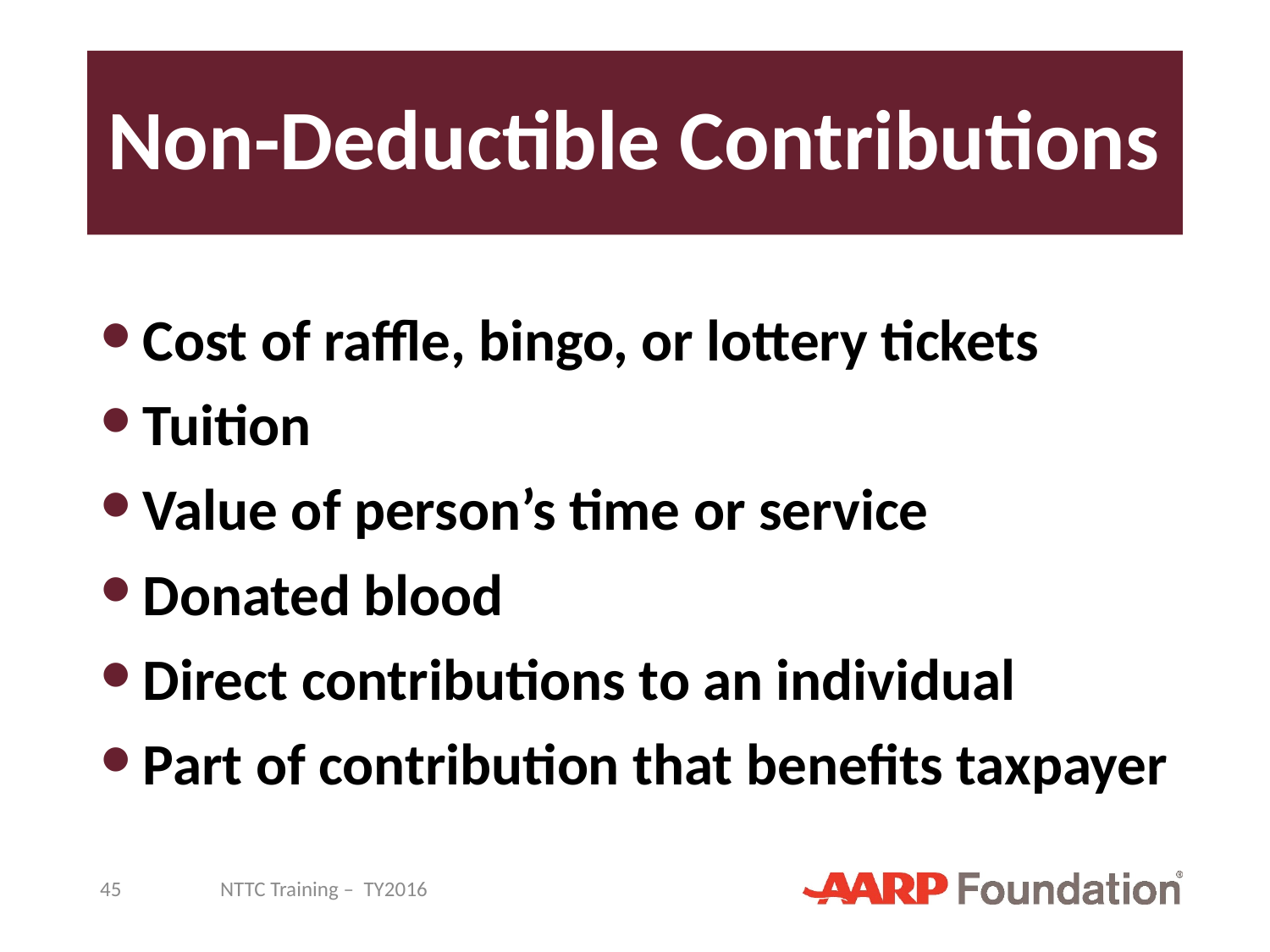

# Non-Deductible Contributions
Cost of raffle, bingo, or lottery tickets
Tuition
Value of person’s time or service
Donated blood
Direct contributions to an individual
Part of contribution that benefits taxpayer

45
NTTC Training –  TY2016